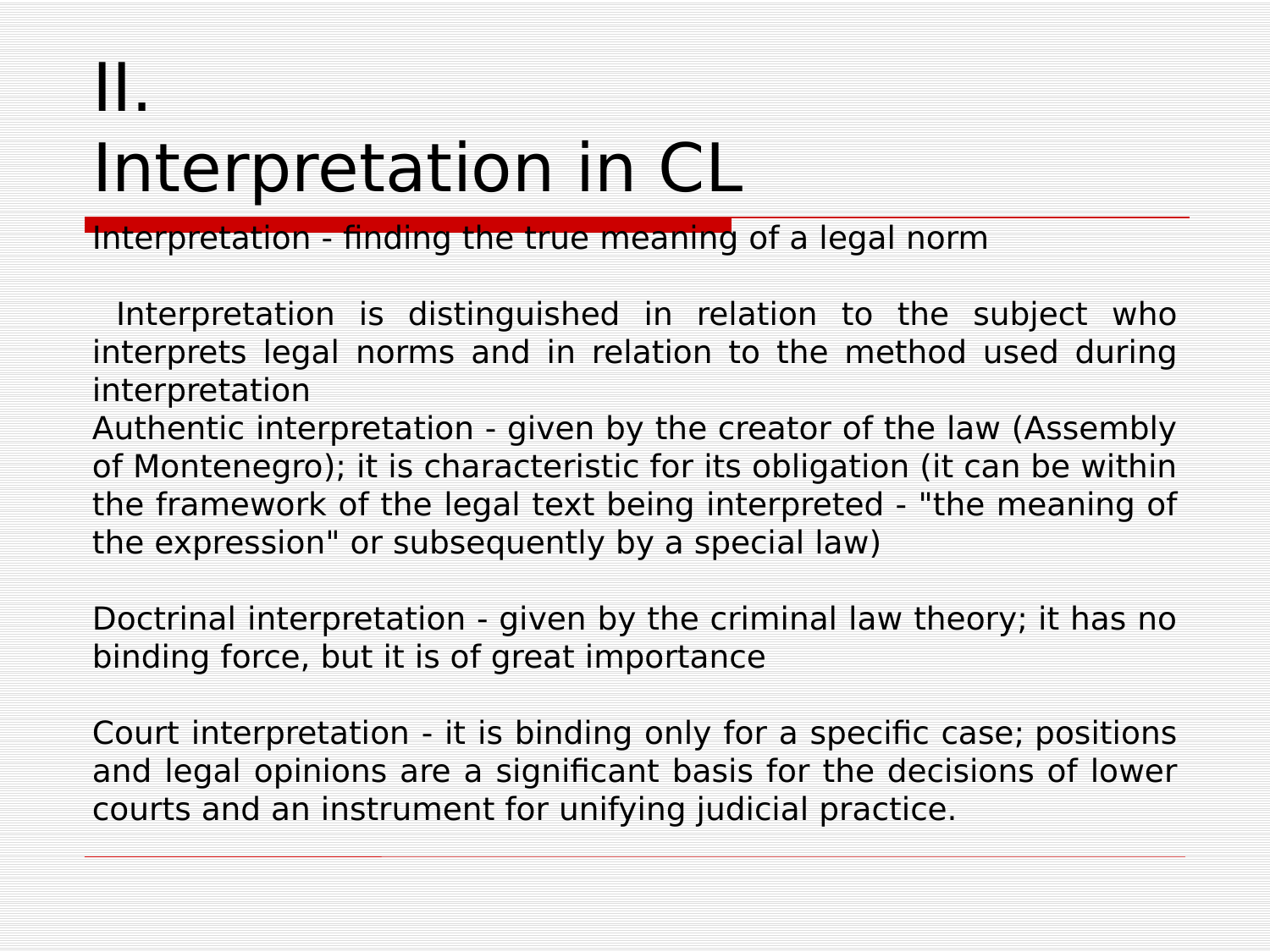

# II. Interpretation in CL
Interpretation - finding the true meaning of a legal norm

 Interpretation is distinguished in relation to the subject who interprets legal norms and in relation to the method used during interpretation
Authentic interpretation - given by the creator of the law (Assembly of Montenegro); it is characteristic for its obligation (it can be within the framework of the legal text being interpreted - "the meaning of the expression" or subsequently by a special law)

Doctrinal interpretation - given by the criminal law theory; it has no binding force, but it is of great importance

Court interpretation - it is binding only for a specific case; positions and legal opinions are a significant basis for the decisions of lower courts and an instrument for unifying judicial practice.
13